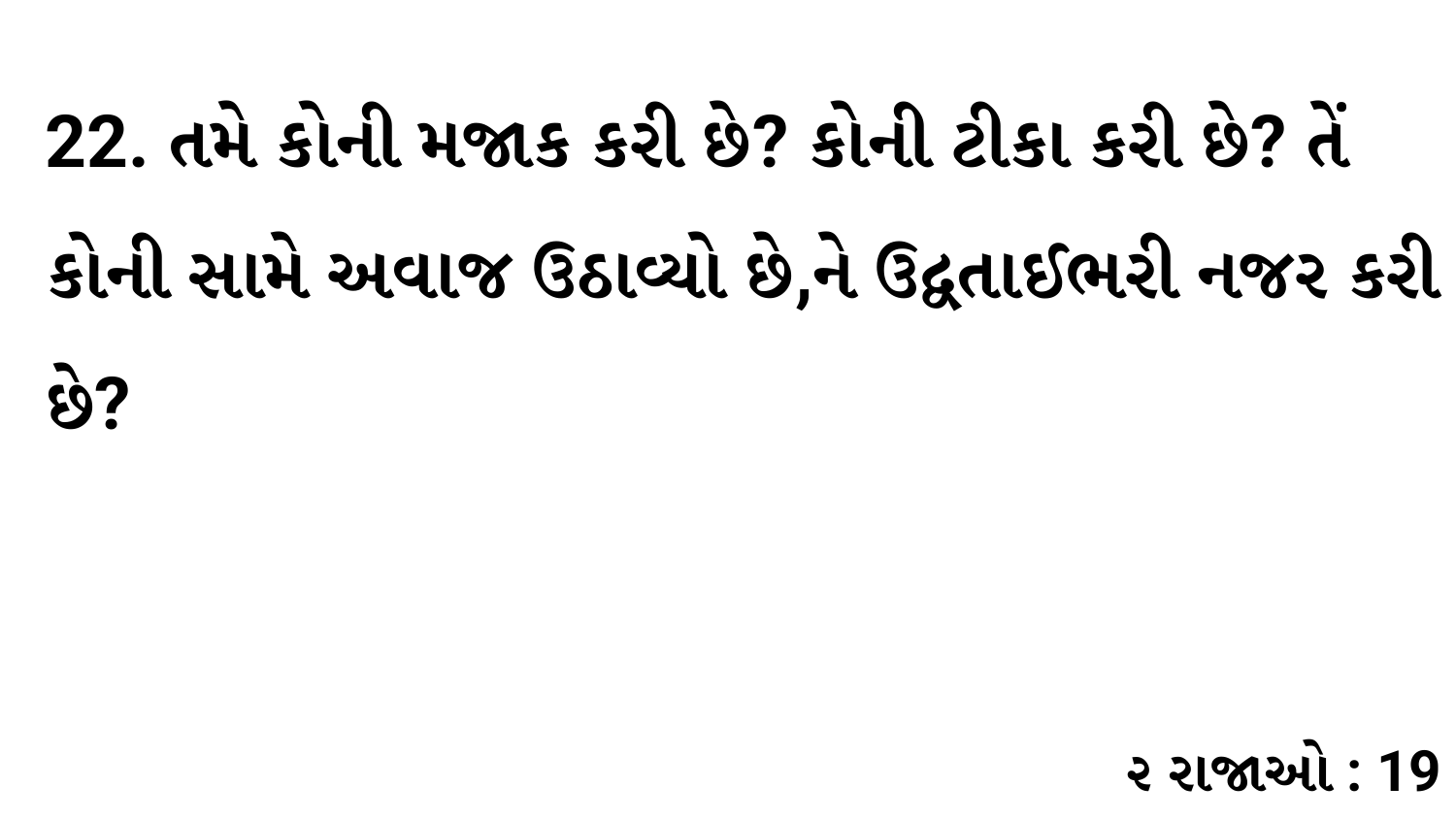

22. તમે કોની મજાક કરી છે? કોની ટીકા કરી છે? તેં કોની સામે અવાજ ઉઠાવ્યો છે,ને ઉદ્વતાઈભરી નજર કરી છે?
૨ રાજાઓ : 19